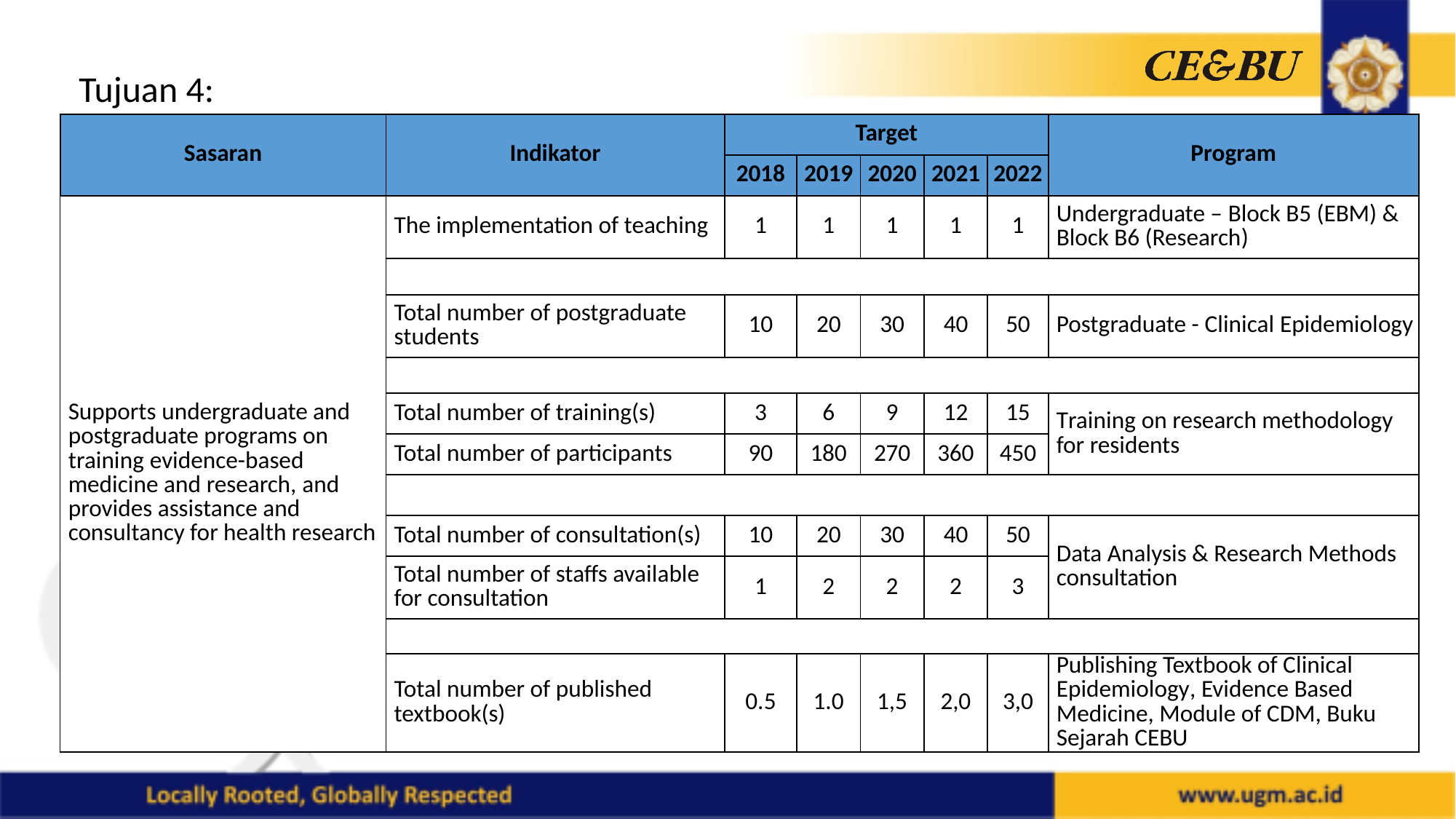

# Tujuan 4:
| Sasaran | Indikator | Target |  |  |  |  | Program |
| --- | --- | --- | --- | --- | --- | --- | --- |
|  |  | 2018 | 2019 | 2020 | 2021 | 2022 |  |
| Supports undergraduate and postgraduate programs on training evidence-based medicine and research, and provides assistance and consultancy for health research | The implementation of teaching | 1 | 1 | 1 | 1 | 1 | Undergraduate – Block B5 (EBM) & Block B6 (Research) |
|  |  |  |  |  |  |  |  |
|  | Total number of postgraduate students | 10 | 20 | 30 | 40 | 50 | Postgraduate - Clinical Epidemiology |
|  |  |  |  |  |  |  |  |
|  | Total number of training(s) | 3 | 6 | 9 | 12 | 15 | Training on research methodology for residents |
|  | Total number of participants | 90 | 180 | 270 | 360 | 450 |  |
|  |  |  |  |  |  |  |  |
|  | Total number of consultation(s) | 10 | 20 | 30 | 40 | 50 | Data Analysis & Research Methods consultation |
|  | Total number of staffs available for consultation | 1 | 2 | 2 | 2 | 3 |  |
|  |  |  |  |  |  |  |  |
|  | Total number of published textbook(s) | 0.5 | 1.0 | 1,5 | 2,0 | 3,0 | Publishing Textbook of Clinical Epidemiology, Evidence Based Medicine, Module of CDM, Buku Sejarah CEBU |